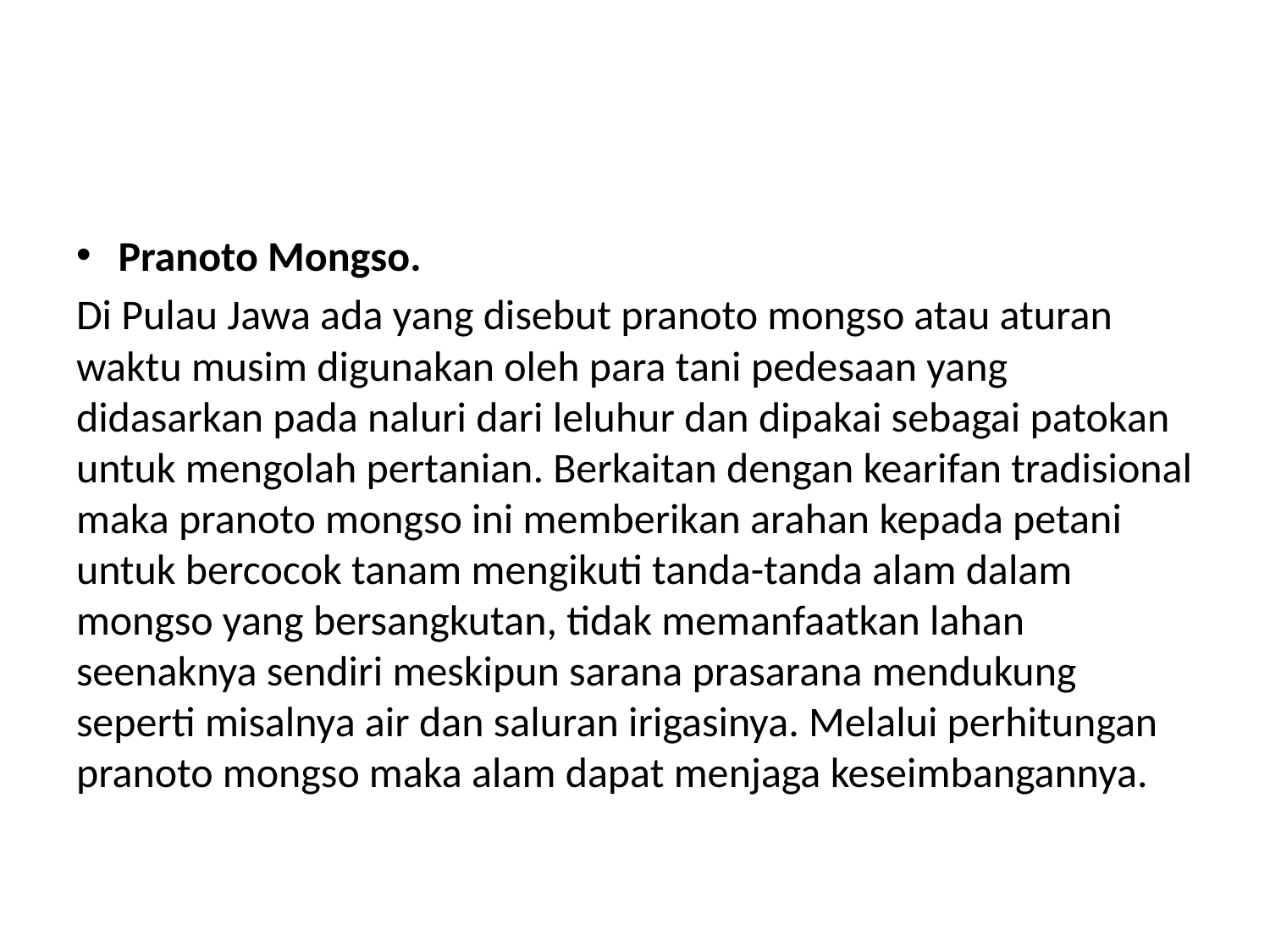

#
Pranoto Mongso.
Di Pulau Jawa ada yang disebut pranoto mongso atau aturan waktu musim digunakan oleh para tani pedesaan yang didasarkan pada naluri dari leluhur dan dipakai sebagai patokan untuk mengolah pertanian. Berkaitan dengan kearifan tradisional maka pranoto mongso ini memberikan arahan kepada petani untuk bercocok tanam mengikuti tanda-tanda alam dalam mongso yang bersangkutan, tidak memanfaatkan lahan seenaknya sendiri meskipun sarana prasarana mendukung seperti misalnya air dan saluran irigasinya. Melalui perhitungan pranoto mongso maka alam dapat menjaga keseimbangannya.